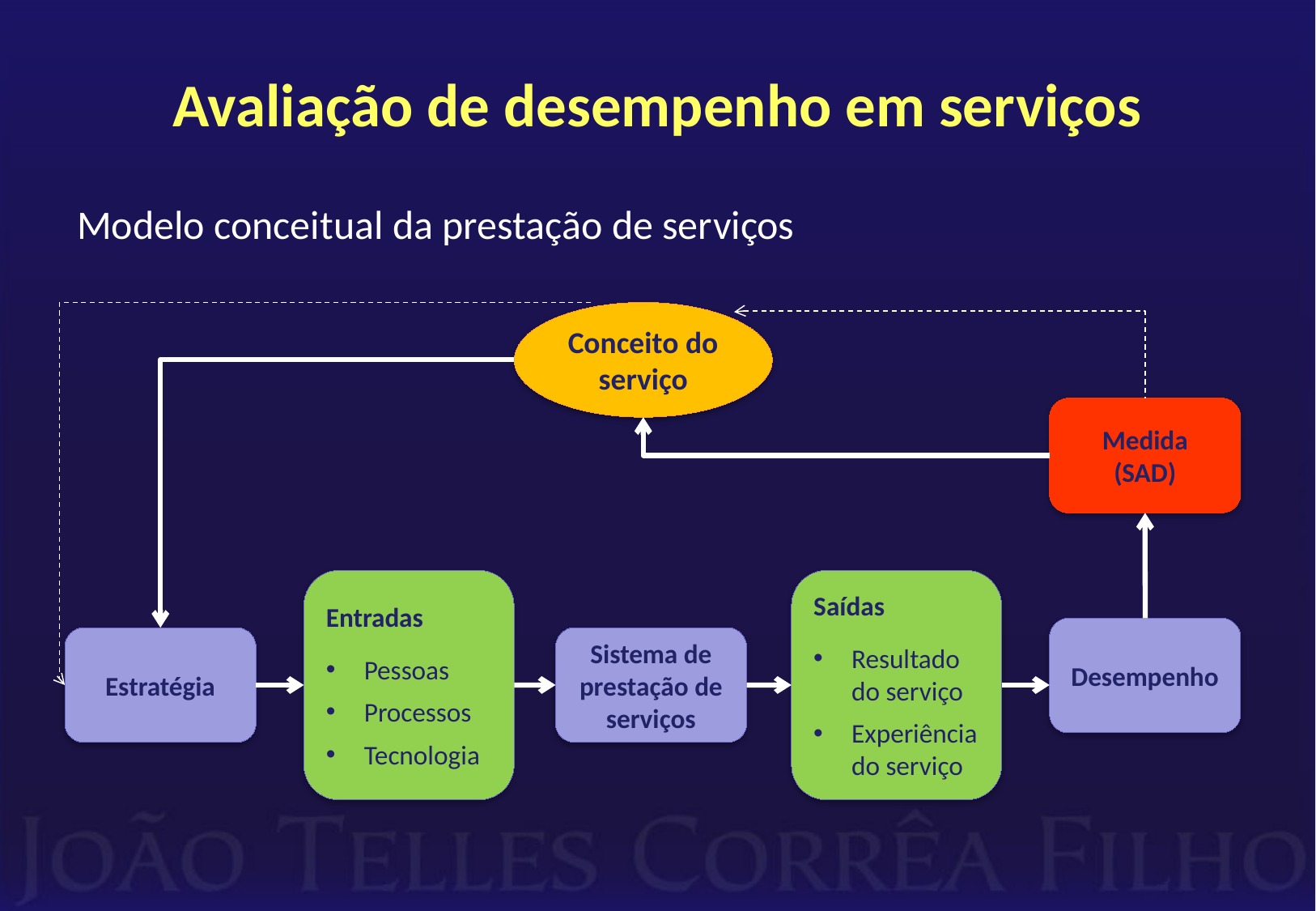

# Avaliação de desempenho em serviços
Modelo conceitual da prestação de serviços
Conceito do serviço
Medida
(SAD)
Entradas
Pessoas
Processos
Tecnologia
Saídas
Resultado do serviço
Experiência do serviço
Desempenho
Estratégia
Sistema de prestação de serviços